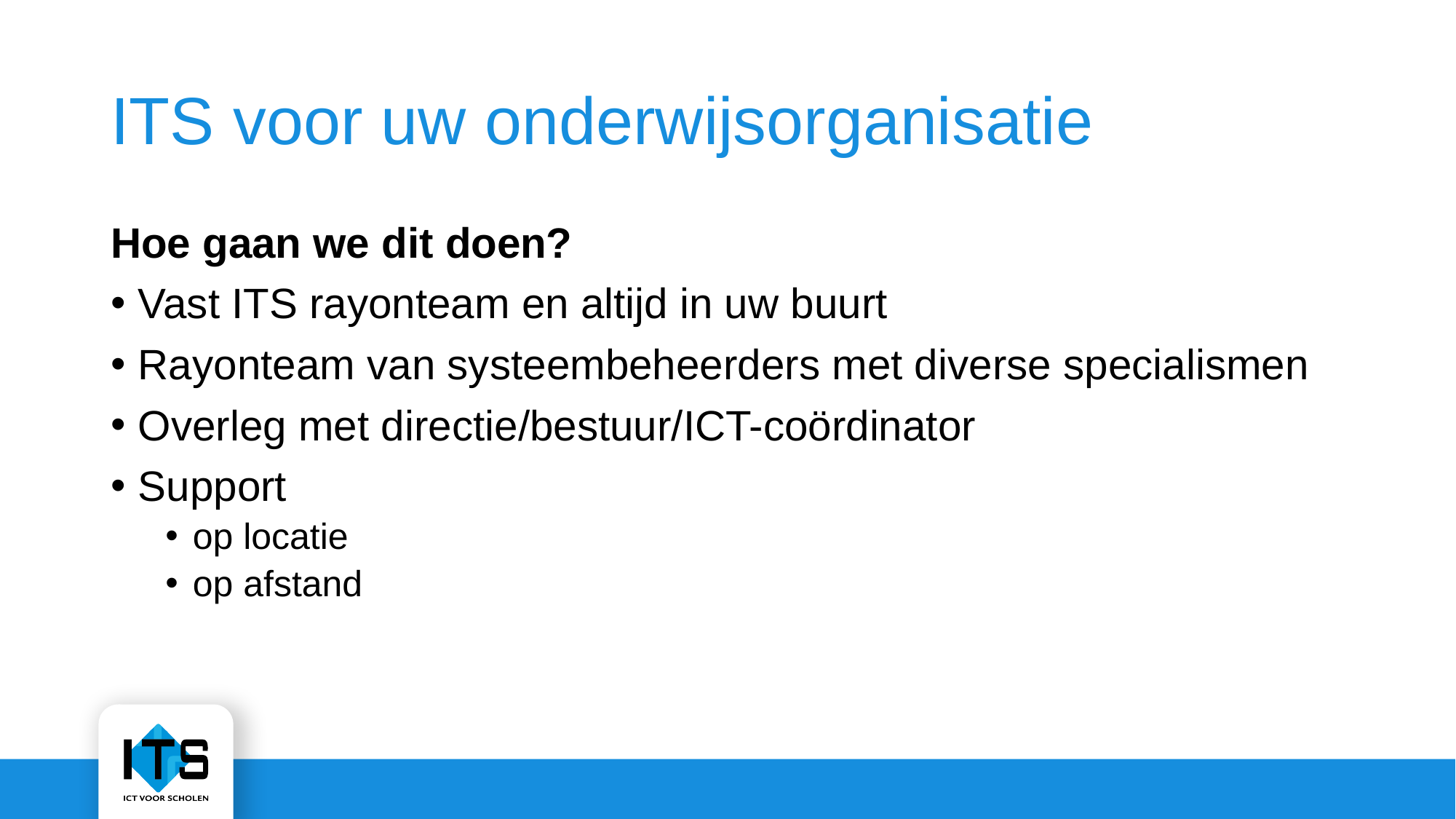

# ITS voor uw onderwijsorganisatie
Hoe gaan we dit doen?
Vast ITS rayonteam en altijd in uw buurt
Rayonteam van systeembeheerders met diverse specialismen
Overleg met directie/bestuur/ICT-coördinator
Support
op locatie
op afstand